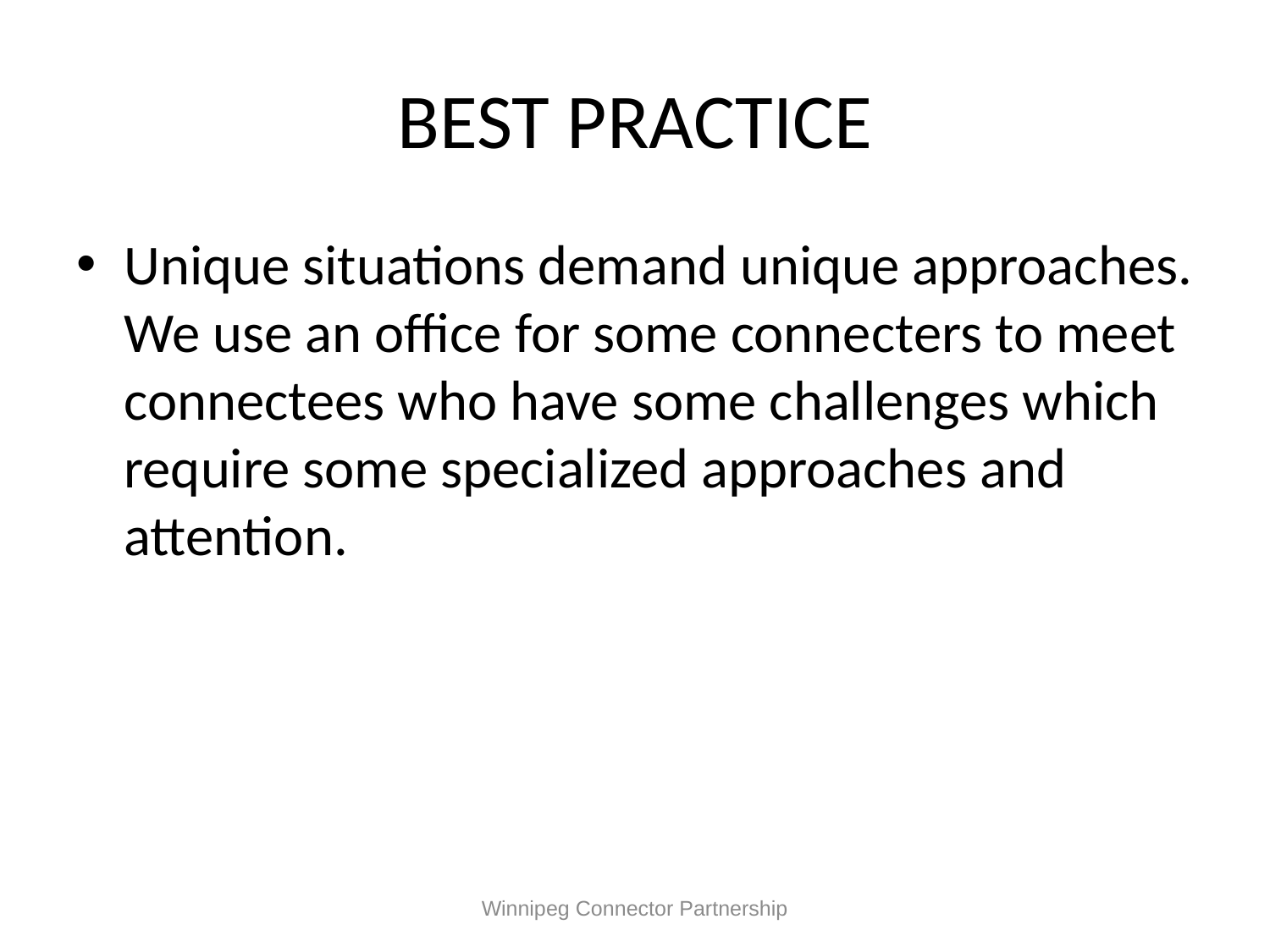

# BEST PRACTICE
Unique situations demand unique approaches. We use an office for some connecters to meet connectees who have some challenges which require some specialized approaches and attention.

Winnipeg Connector Partnership